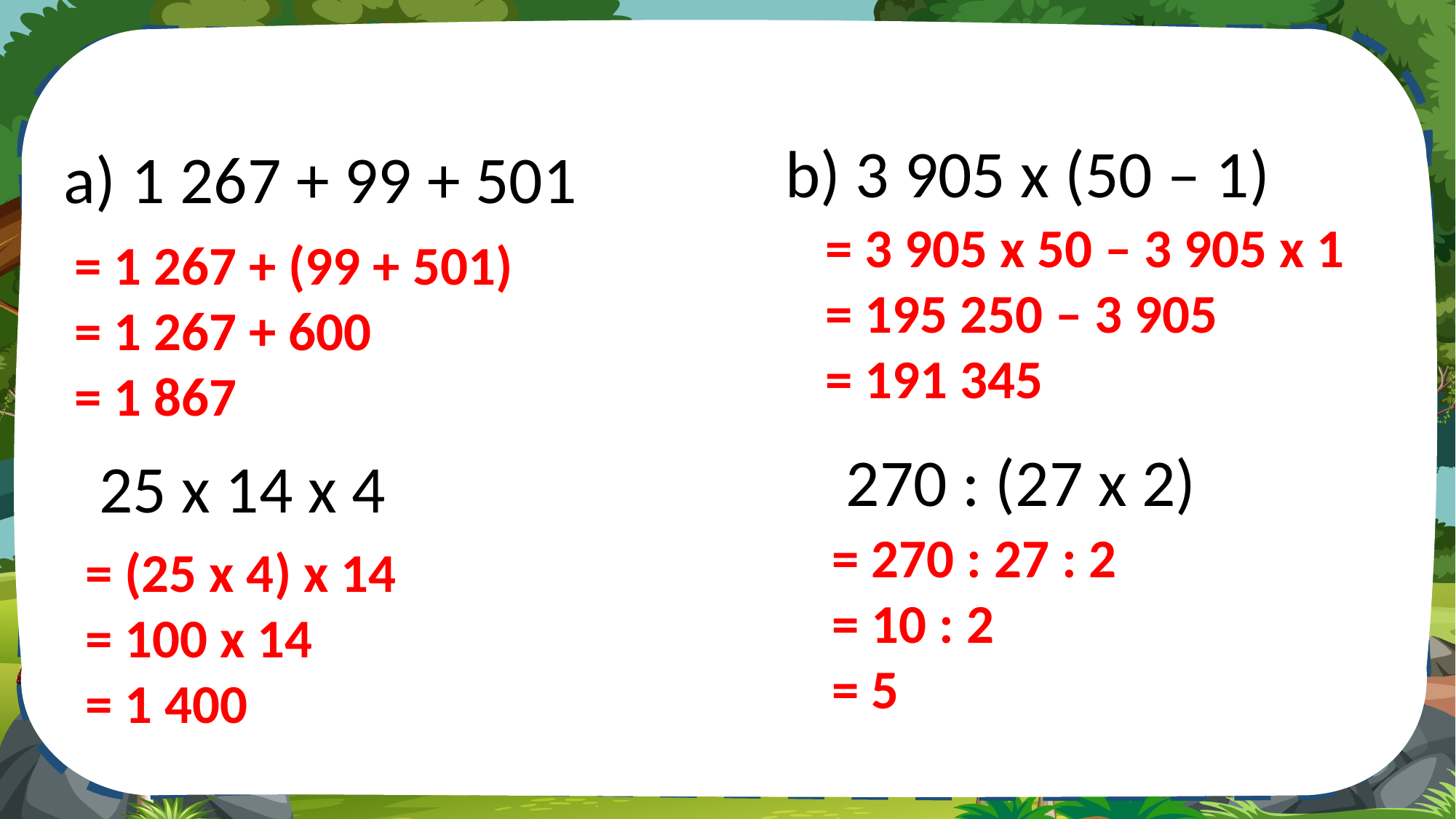

b) 3 905 x (50 – 1)
a) 1 267 + 99 + 501
= 3 905 x 50 – 3 905 x 1
= 195 250 – 3 905
= 191 345
= 1 267 + (99 + 501)
= 1 267 + 600
= 1 867
 270 : (27 x 2)
25 x 14 x 4
= 270 : 27 : 2
= 10 : 2
= 5
= (25 x 4) x 14
= 100 x 14
= 1 400